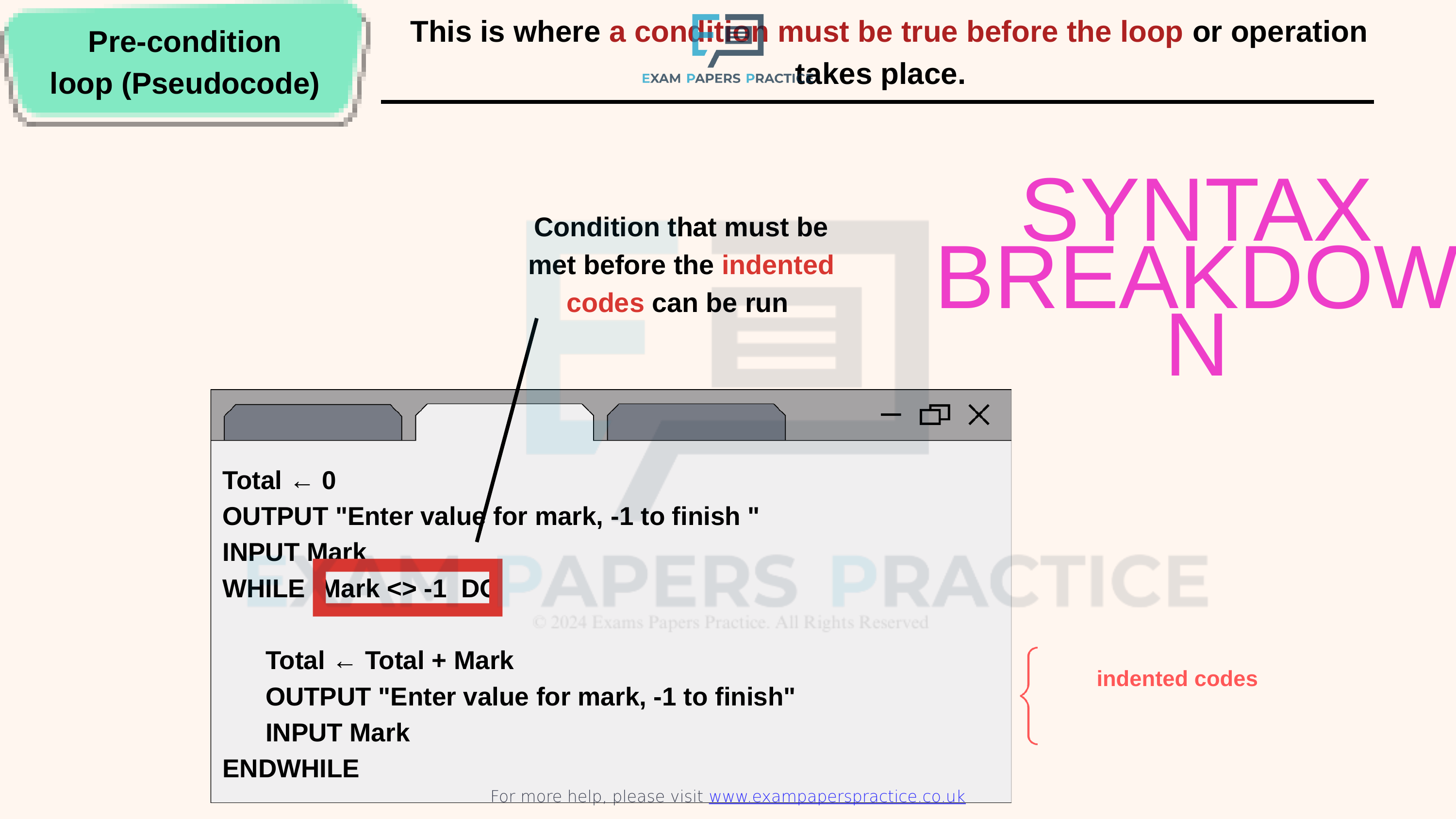

This is where a condition must be true before the loop or operation takes place.

For more help, please visit www.exampaperspractice.co.uk
Pre-condition
loop (Pseudocode)

SYNTAX BREAKDOWN
Condition that must be met before the indented codes can be run

Total ← 0
OUTPUT "Enter value for mark, -1 to finish "
INPUT Mark
WHILE  Mark <> -1  DO

      Total ← Total + Mark
      OUTPUT "Enter value for mark, -1 to finish"
      INPUT Mark
ENDWHILE

indented codes